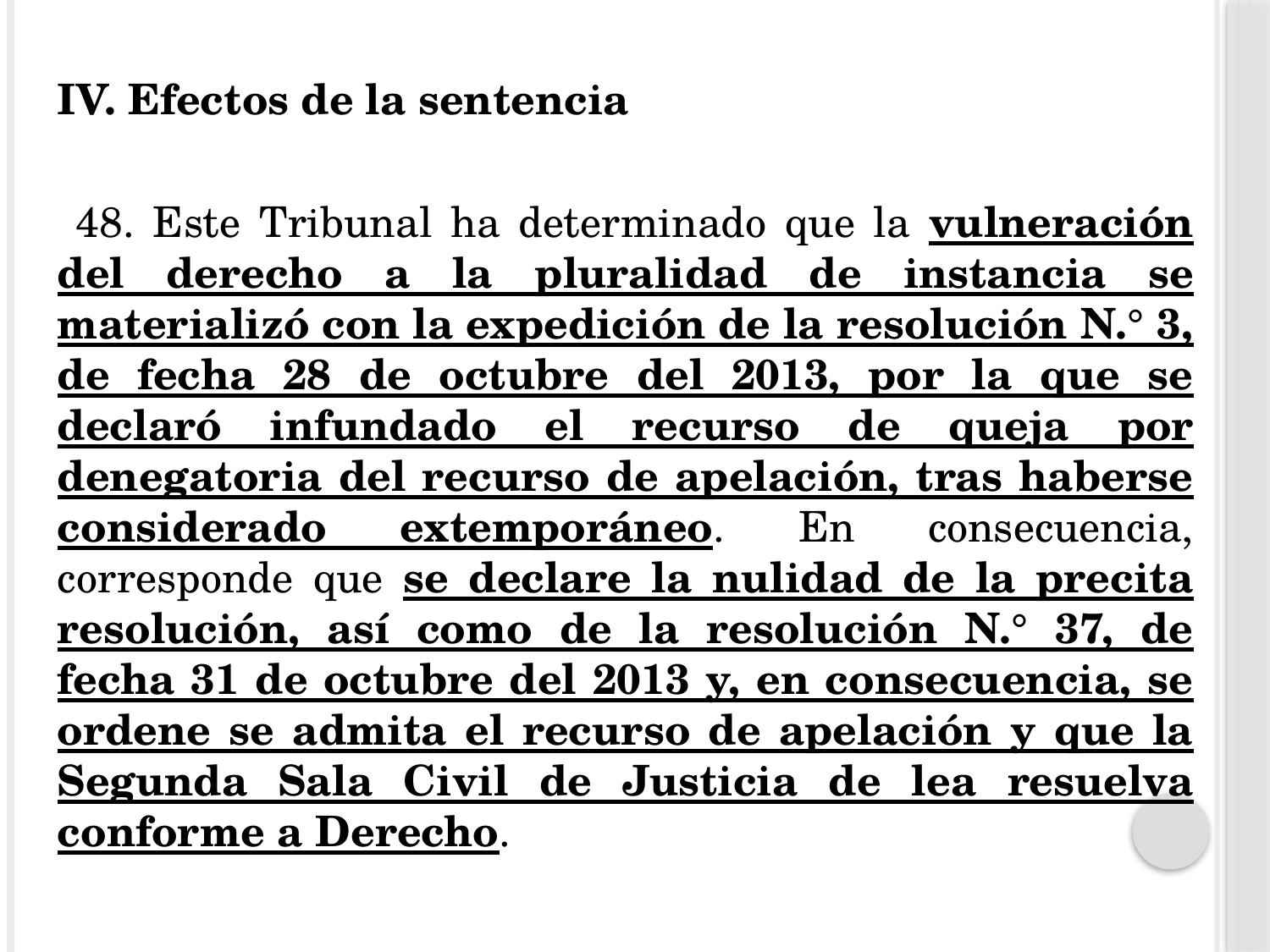

IV. Efectos de la sentencia

 48. Este Tribunal ha determinado que la vulneración del derecho a la pluralidad de instancia se materializó con la expedición de la resolución N.° 3, de fecha 28 de octubre del 2013, por la que se declaró infundado el recurso de queja por denegatoria del recurso de apelación, tras haberse considerado extemporáneo. En consecuencia, corresponde que se declare la nulidad de la precita resolución, así como de la resolución N.° 37, de fecha 31 de octubre del 2013 y, en consecuencia, se ordene se admita el recurso de apelación y que la Segunda Sala Civil de Justicia de lea resuelva conforme a Derecho.